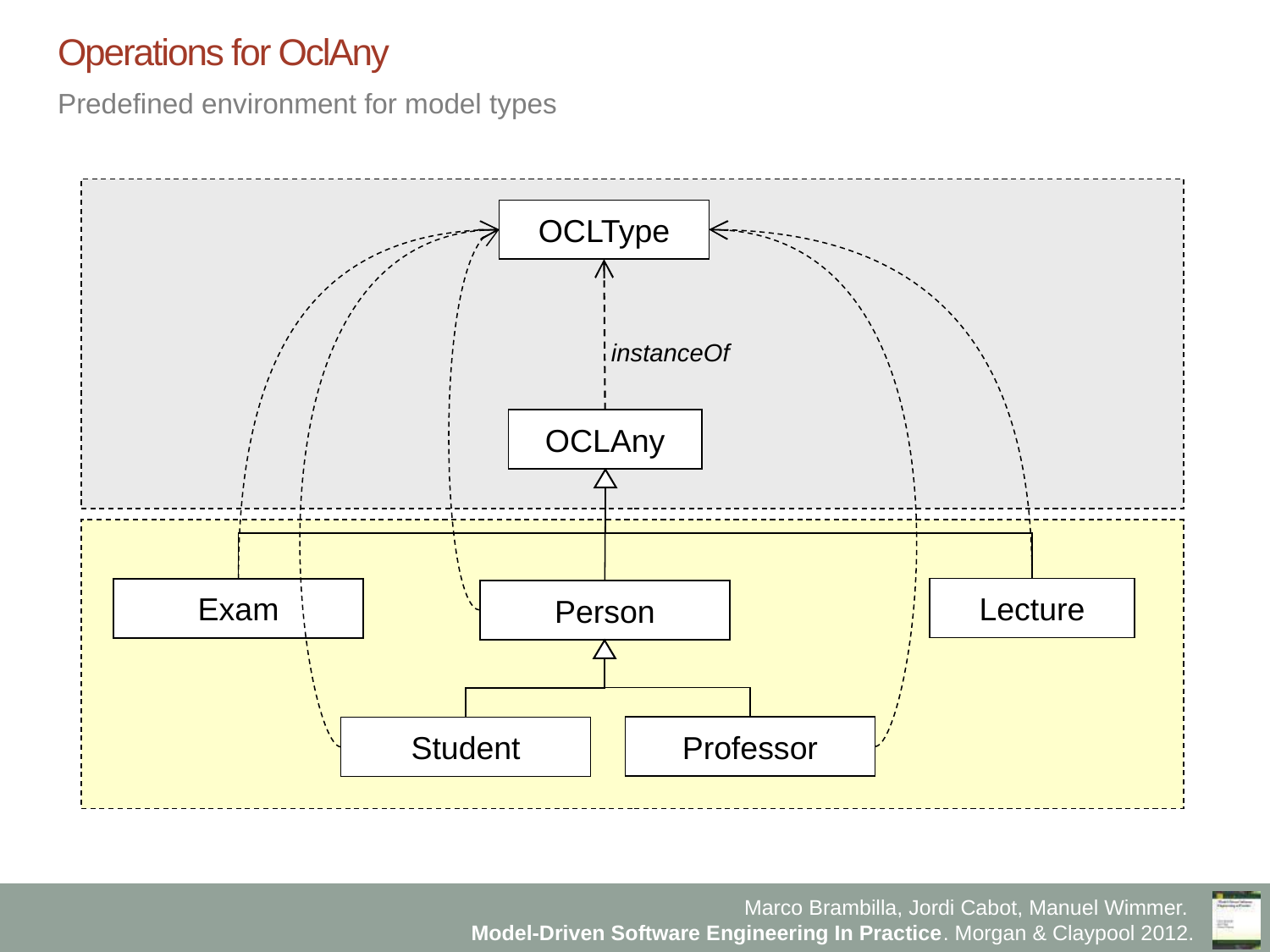

# Operations for OclAny
Predefined environment for model types

OCLType
instanceOf
OCLAny

Lecture
Exam
Person

Professor
Student